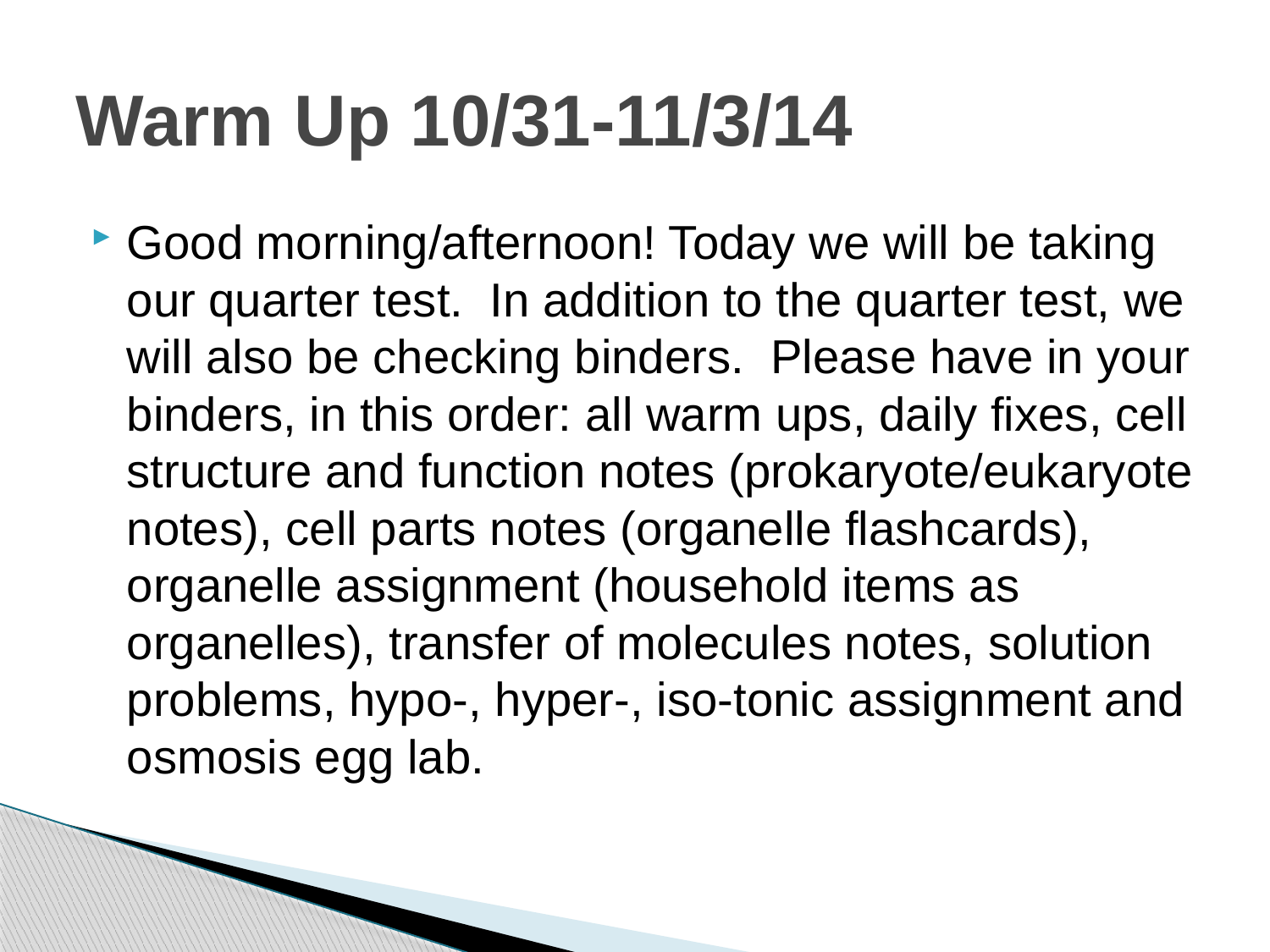

# Warm Up 10/31-11/3/14
Good morning/afternoon! Today we will be taking our quarter test.  In addition to the quarter test, we will also be checking binders.  Please have in your binders, in this order: all warm ups, daily fixes, cell structure and function notes (prokaryote/eukaryote notes), cell parts notes (organelle flashcards), organelle assignment (household items as organelles), transfer of molecules notes, solution problems, hypo-, hyper-, iso-tonic assignment and osmosis egg lab.